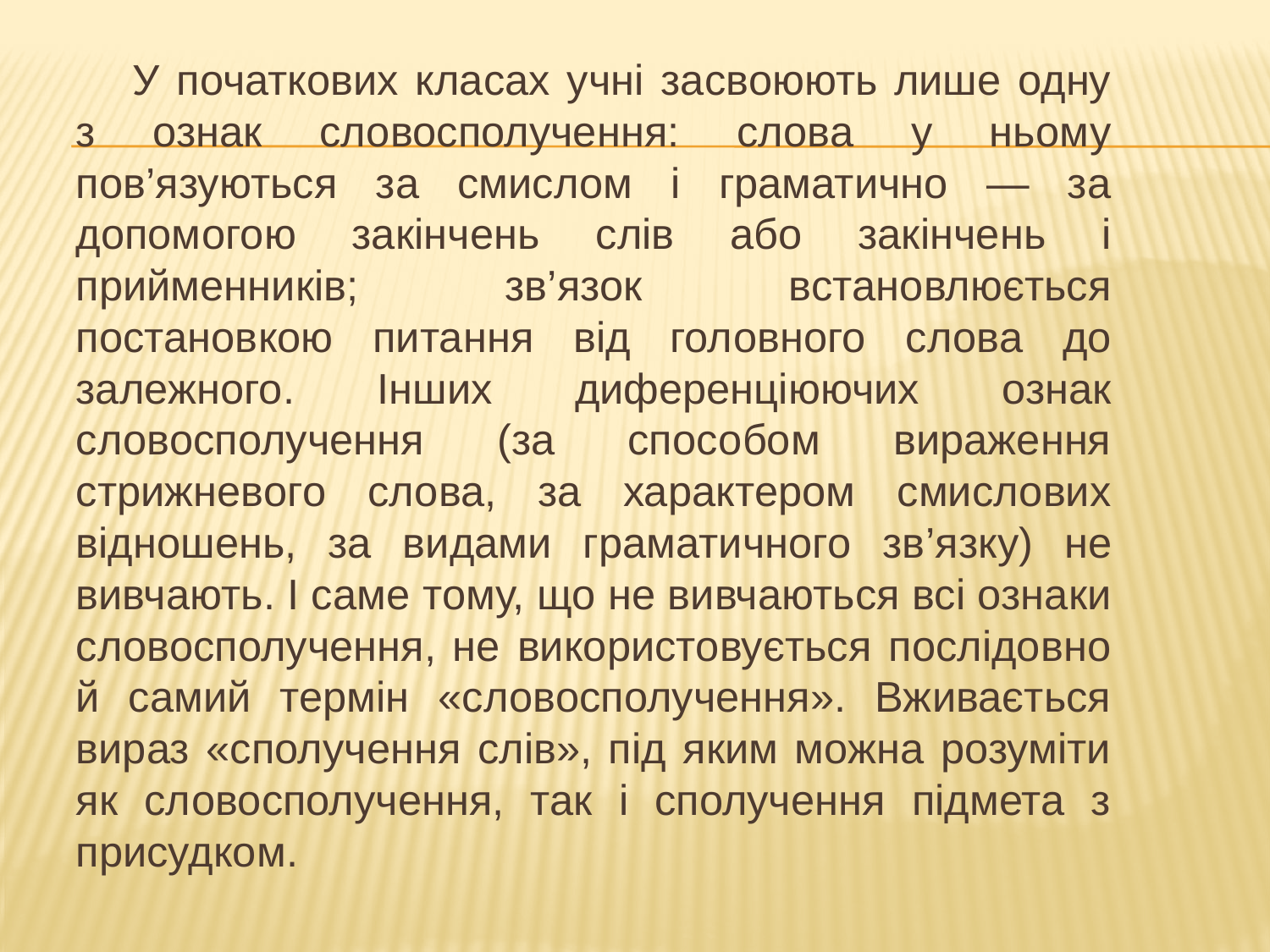

У початкових класах учні засвоюють лише одну з ознак словосполучення: слова у ньому пов’язуються за смислом і граматично — за допомогою закінчень слів або закінчень і прийменників; зв’язок встановлюється постановкою питання від головного слова до залежного. Інших диференціюючих ознак словосполучення (за способом вираження стрижневого слова, за характером смислових відношень, за видами граматичного зв’язку) не вивчають. І саме тому, що не вивчаються всі ознаки словосполучення, не використовується послідовно й самий термін «словосполучення». Вживається вираз «сполучення слів», під яким можна розуміти як словосполучення, так і сполучення підмета з присудком.